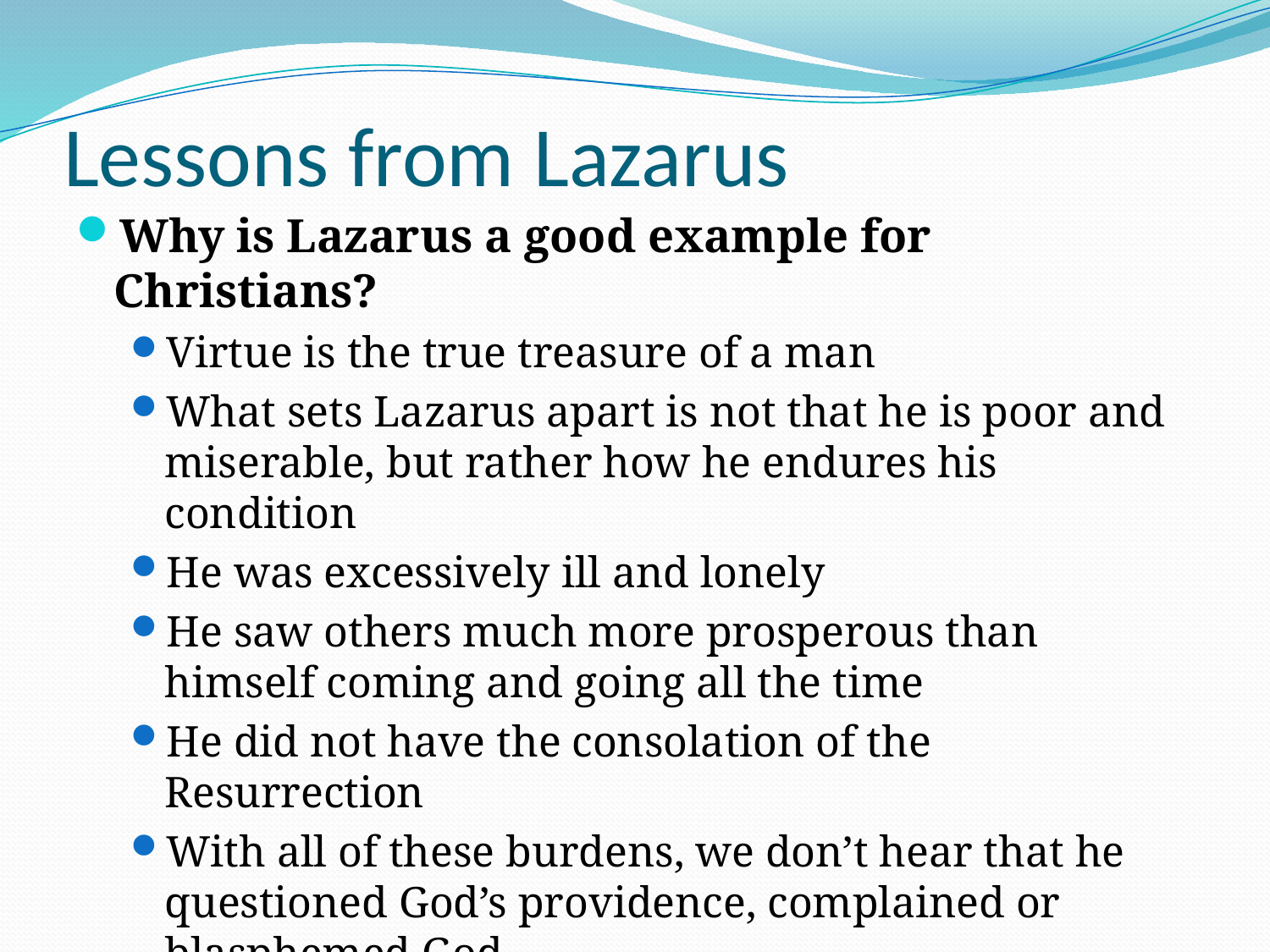

# Lessons from Lazarus
Why is Lazarus a good example for Christians?
Virtue is the true treasure of a man
What sets Lazarus apart is not that he is poor and miserable, but rather how he endures his condition
He was excessively ill and lonely
He saw others much more prosperous than himself coming and going all the time
He did not have the consolation of the Resurrection
With all of these burdens, we don’t hear that he questioned God’s providence, complained or blasphemed God